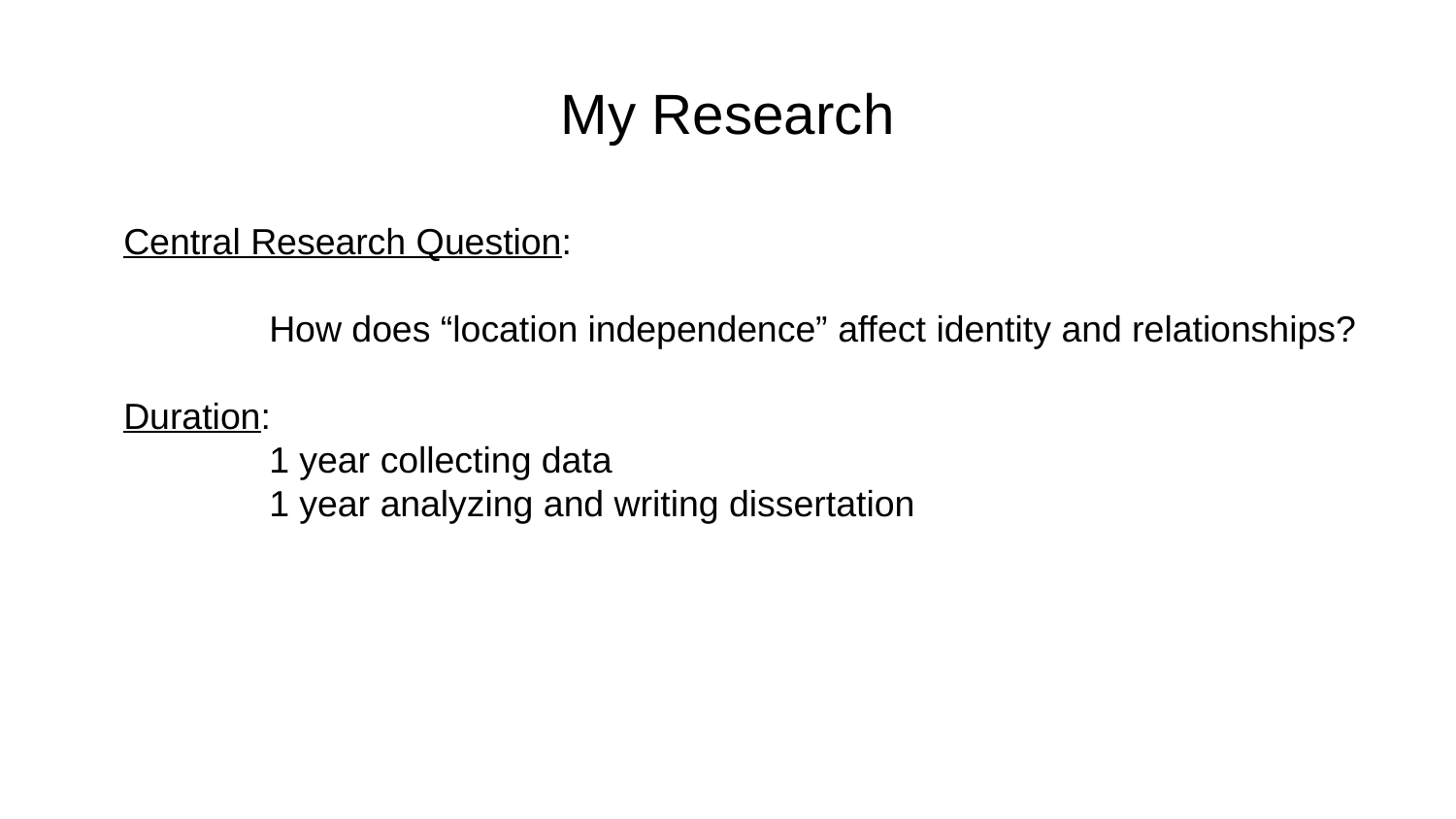

# My Research
Central Research Question:

	How does “location independence” affect identity and relationships?

Duration:
	1 year collecting data
	1 year analyzing and writing dissertation